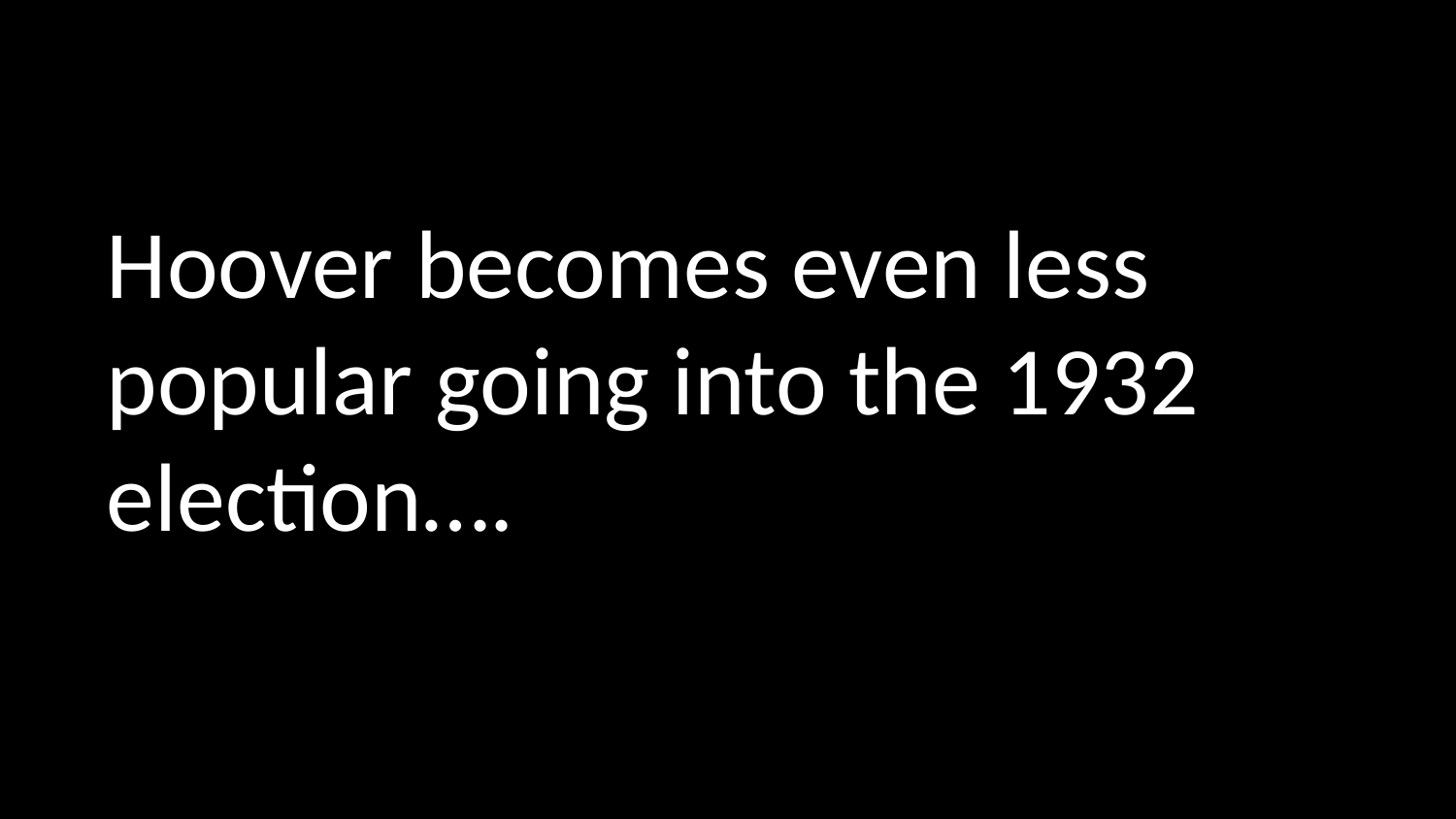

Hoover becomes even less popular going into the 1932 election….